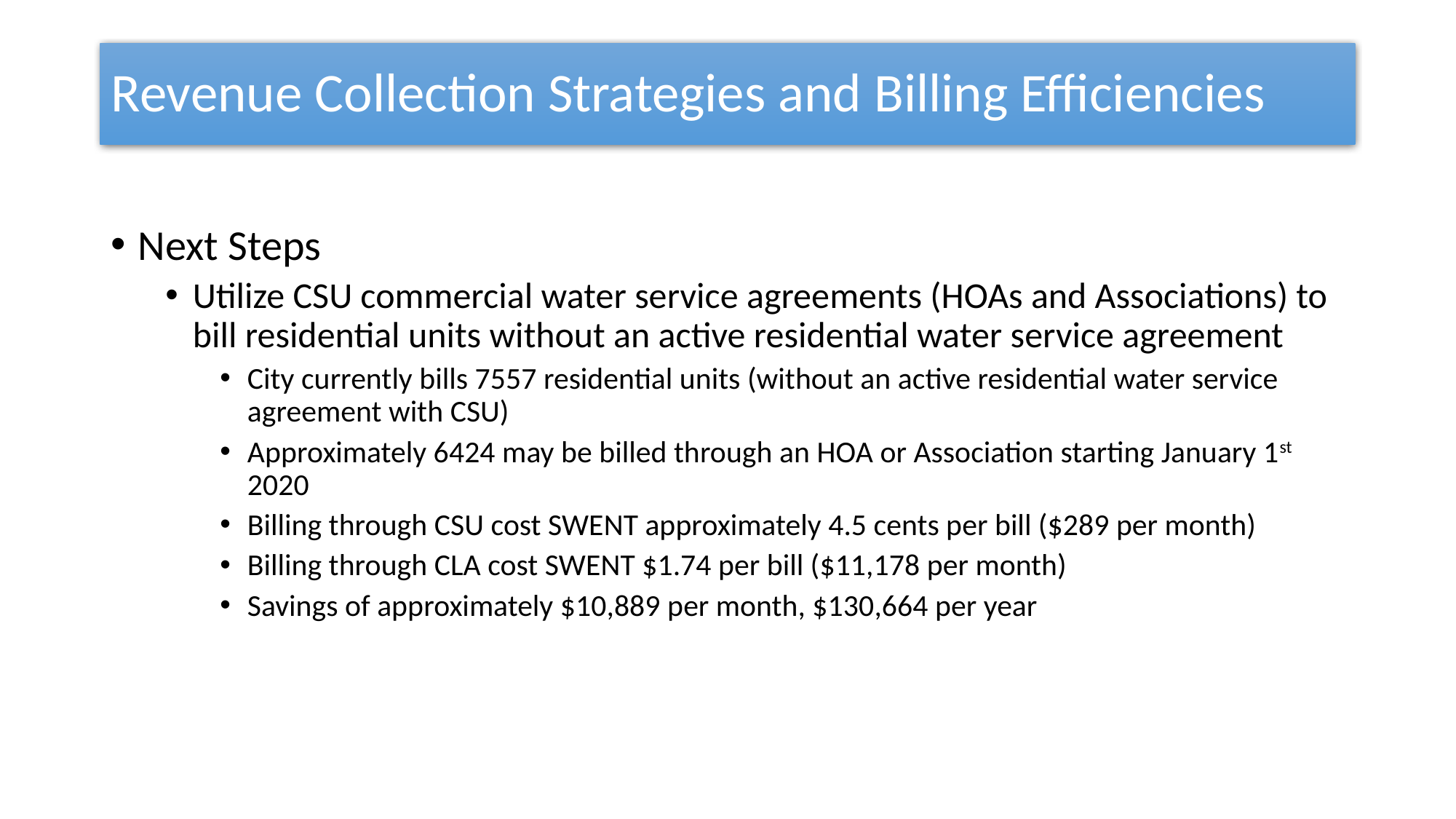

Revenue Collection Strategies and Billing Efficiencies
Next Steps
Utilize CSU commercial water service agreements (HOAs and Associations) to bill residential units without an active residential water service agreement
City currently bills 7557 residential units (without an active residential water service agreement with CSU)
Approximately 6424 may be billed through an HOA or Association starting January 1st 2020
Billing through CSU cost SWENT approximately 4.5 cents per bill ($289 per month)
Billing through CLA cost SWENT $1.74 per bill ($11,178 per month)
Savings of approximately $10,889 per month, $130,664 per year